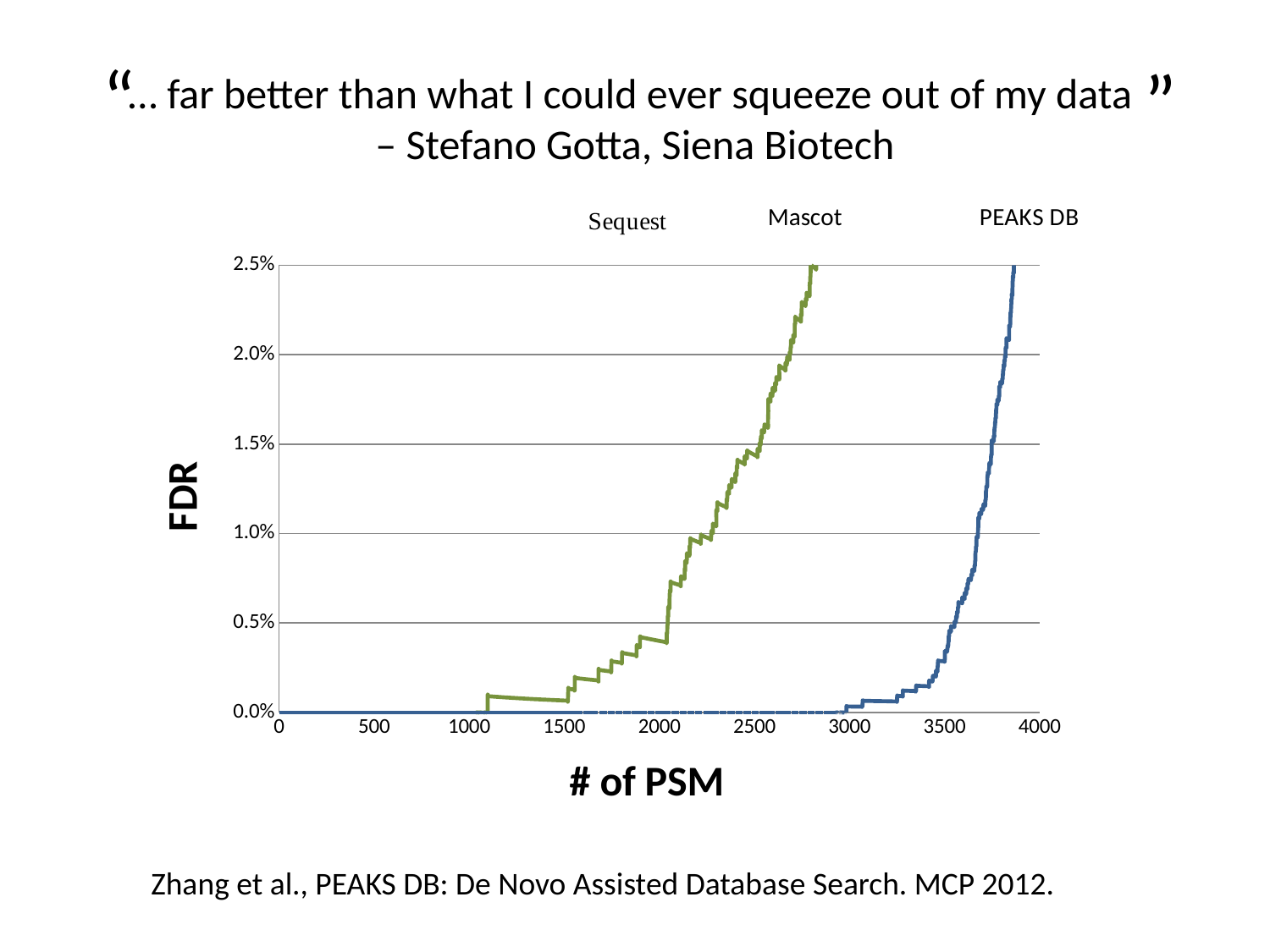

# … far better than what I could ever squeeze out of my data – Stefano Gotta, Siena Biotech
“
”

### Chart

| Category |  |  |  |
|---|---|---|---|
Zhang et al., PEAKS DB: De Novo Assisted Database Search. MCP 2012.